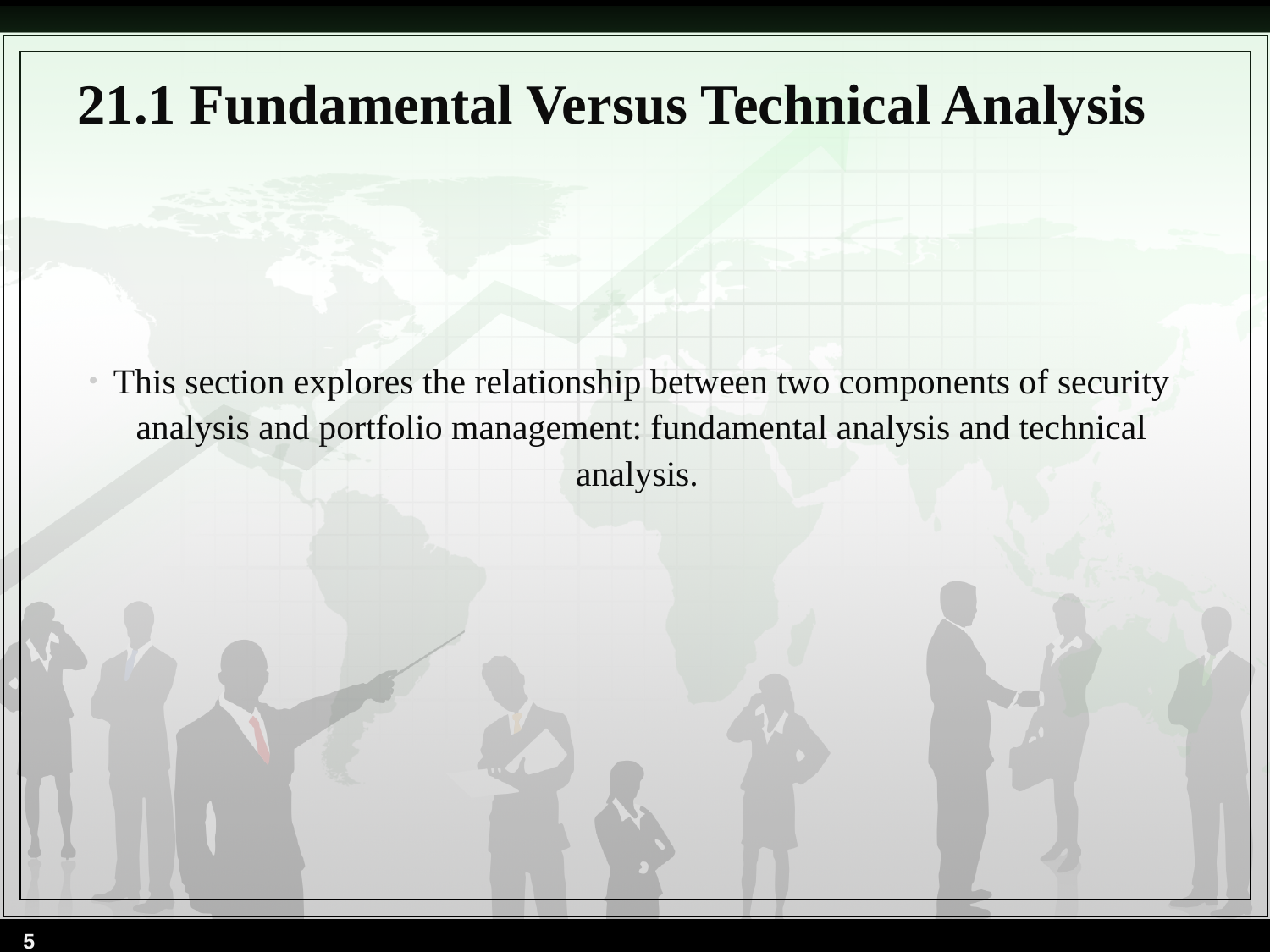

# 21.1 Fundamental Versus Technical Analysis
This section explores the relationship between two components of security analysis and portfolio management: fundamental analysis and technical analysis.

5